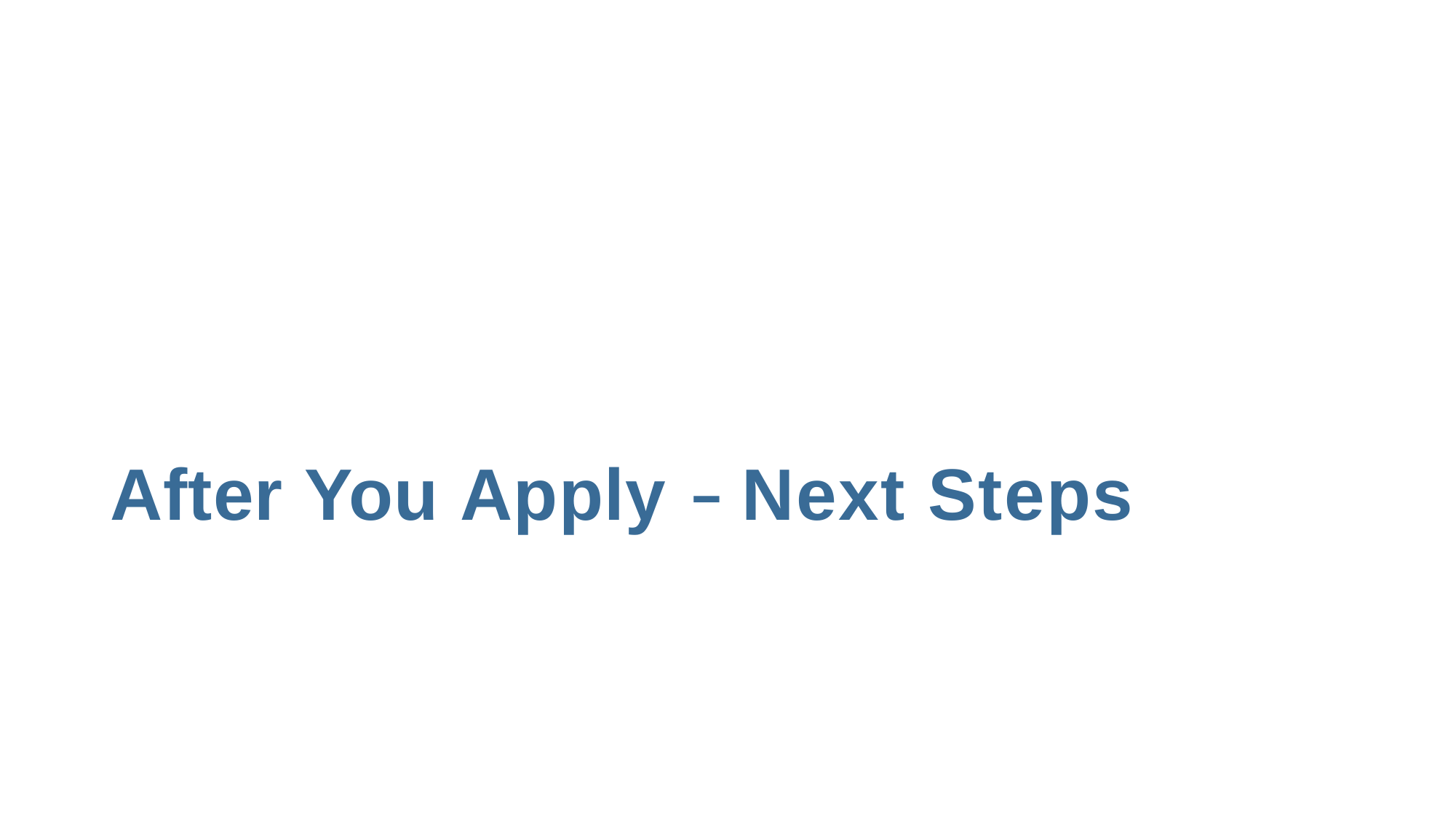

# After You Apply – Next Steps